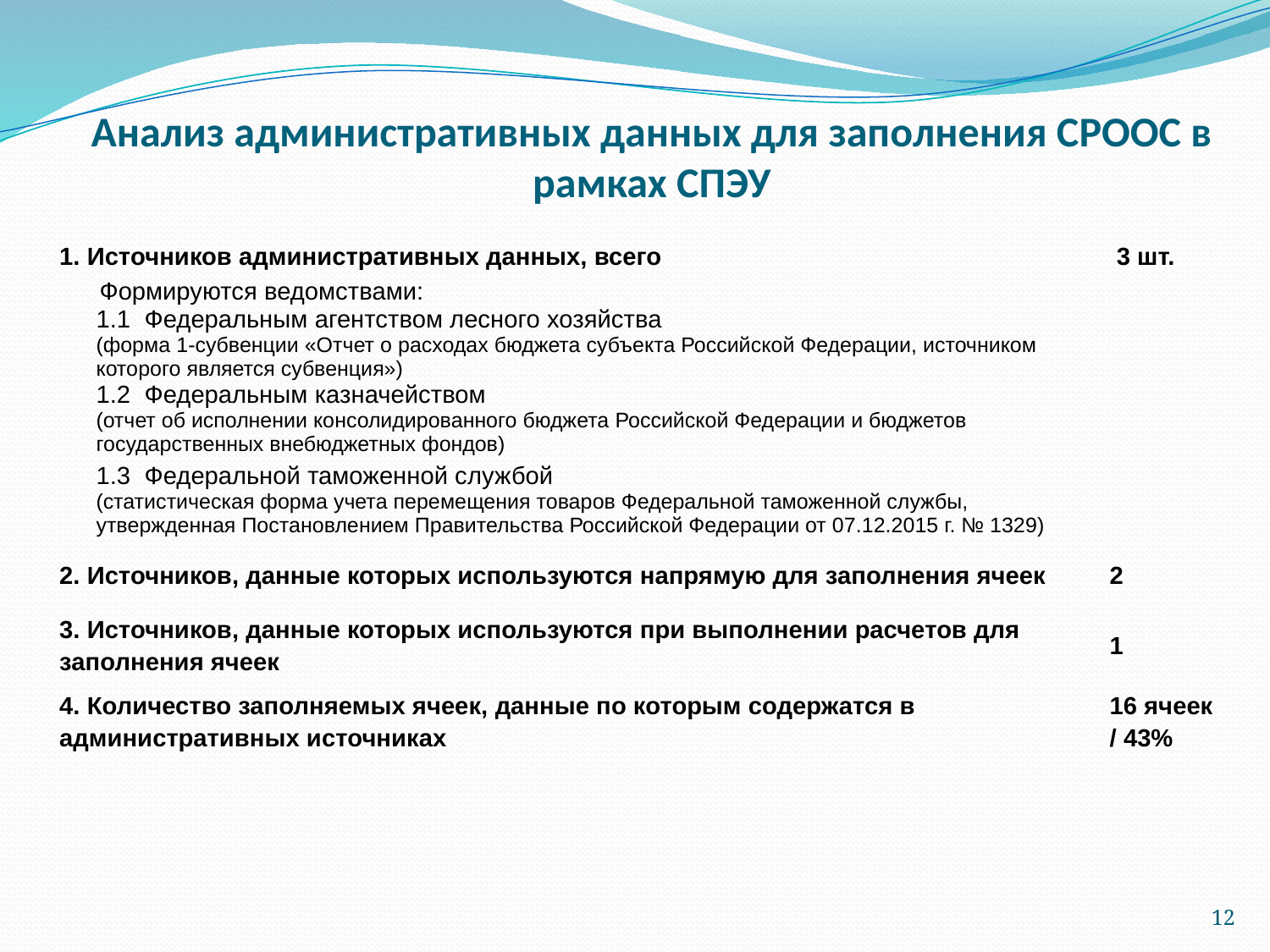

# Анализ административных данных для заполнения СРООС в рамках СПЭУ
| 1. Источников административных данных, всего | 3 шт. |
| --- | --- |
| Формируются ведомствами: |  |
| 1.1 Федеральным агентством лесного хозяйства (форма 1-субвенции «Отчет о расходах бюджета субъекта Российской Федерации, источником которого является субвенция») |  |
| 1.2 Федеральным казначейством (отчет об исполнении консолидированного бюджета Российской Федерации и бюджетов государственных внебюджетных фондов) |  |
| 1.3 Федеральной таможенной службой (статистическая форма учета перемещения товаров Федеральной таможенной службы, утвержденная Постановлением Правительства Российской Федерации от 07.12.2015 г. № 1329) |  |
| 2. Источников, данные которых используются напрямую для заполнения ячеек | 2 |
| 3. Источников, данные которых используются при выполнении расчетов для заполнения ячеек | 1 |
| 4. Количество заполняемых ячеек, данные по которым содержатся в административных источниках | 16 ячеек / 43% |
12